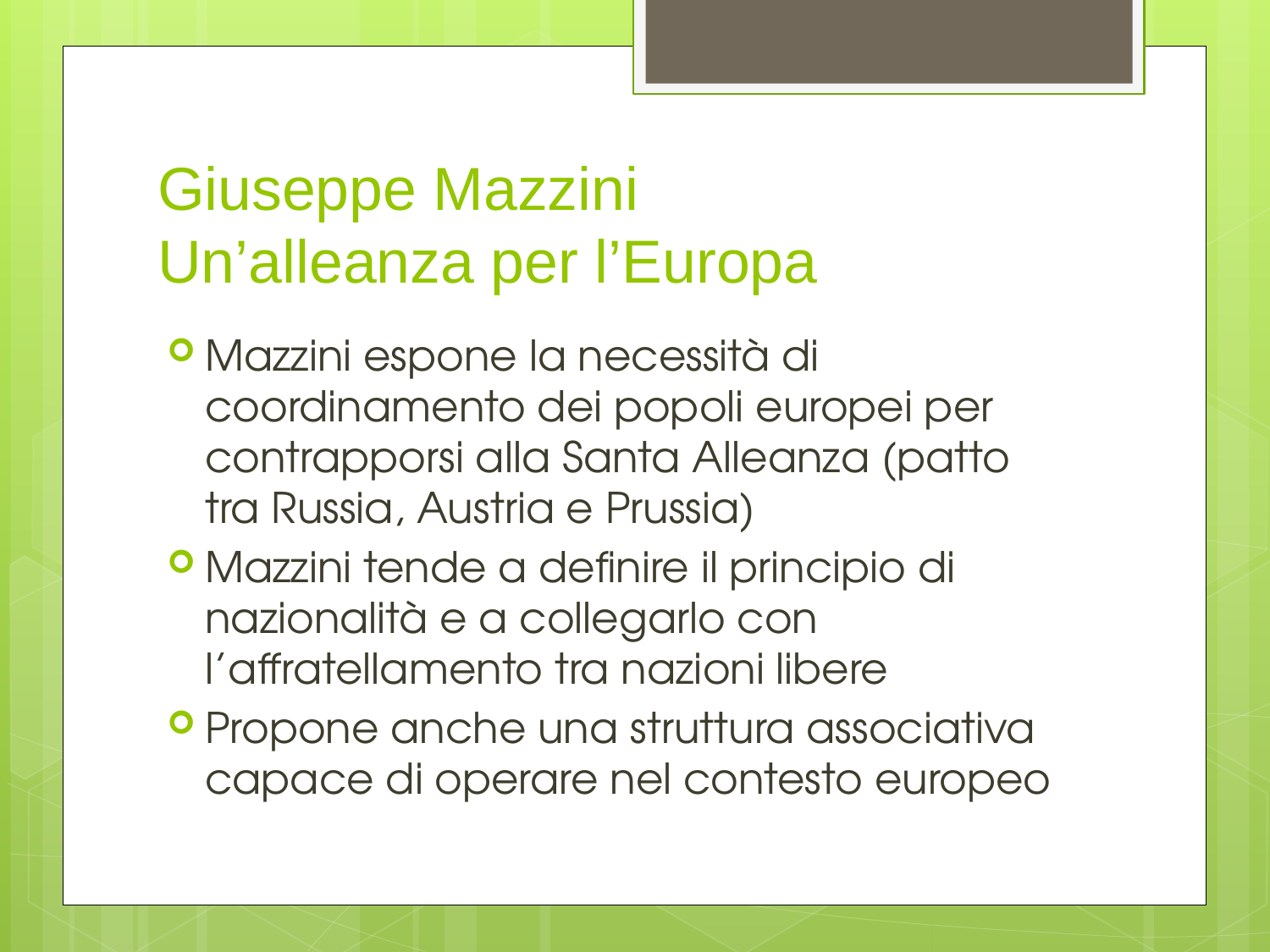

# Giuseppe Mazzini Un’alleanza per l’Europa
Mazzini espone la necessità di coordinamento dei popoli europei per contrapporsi alla Santa Alleanza (patto tra Russia, Austria e Prussia)
Mazzini tende a definire il principio di nazionalità e a collegarlo con l’affratellamento tra nazioni libere
Propone anche una struttura associativa capace di operare nel contesto europeo